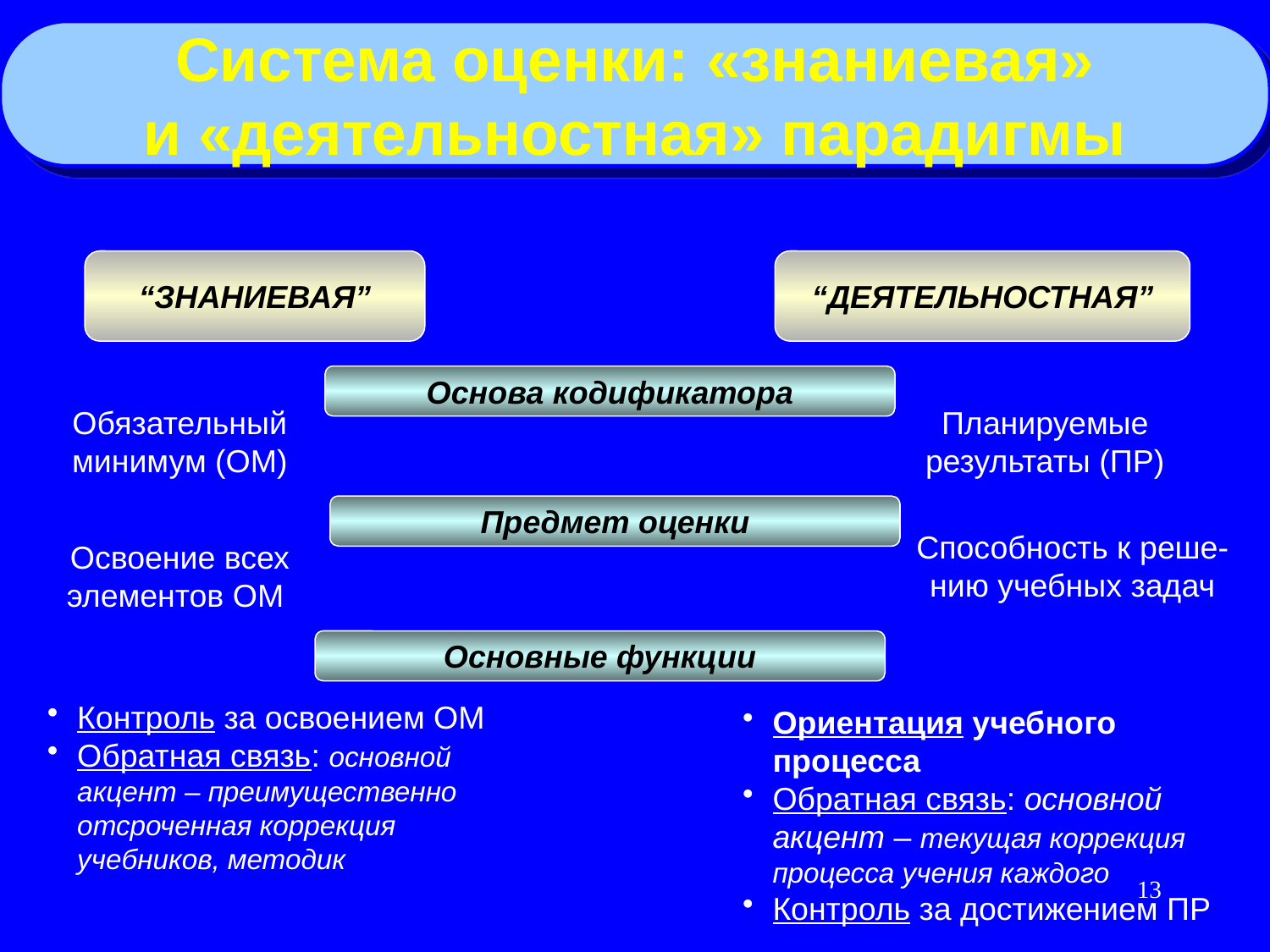

Система оценки: «знаниевая»
и «деятельностная» парадигмы
“ЗНАНИЕВАЯ”
“ДЕЯТЕЛЬНОСТНАЯ”
Основа кодификатора
Обязательный минимум (ОМ)
Планируемые результаты (ПР)
Предмет оценки
Способность к реше-нию учебных задач
Освоение всех элементов ОМ
Основные функции
Контроль за освоением ОМ
Обратная связь: основной акцент – преимущественно отсроченная коррекция учебников, методик
Ориентация учебного процесса
Обратная связь: основной акцент – текущая коррекция процесса учения каждого
Контроль за достижением ПР
13